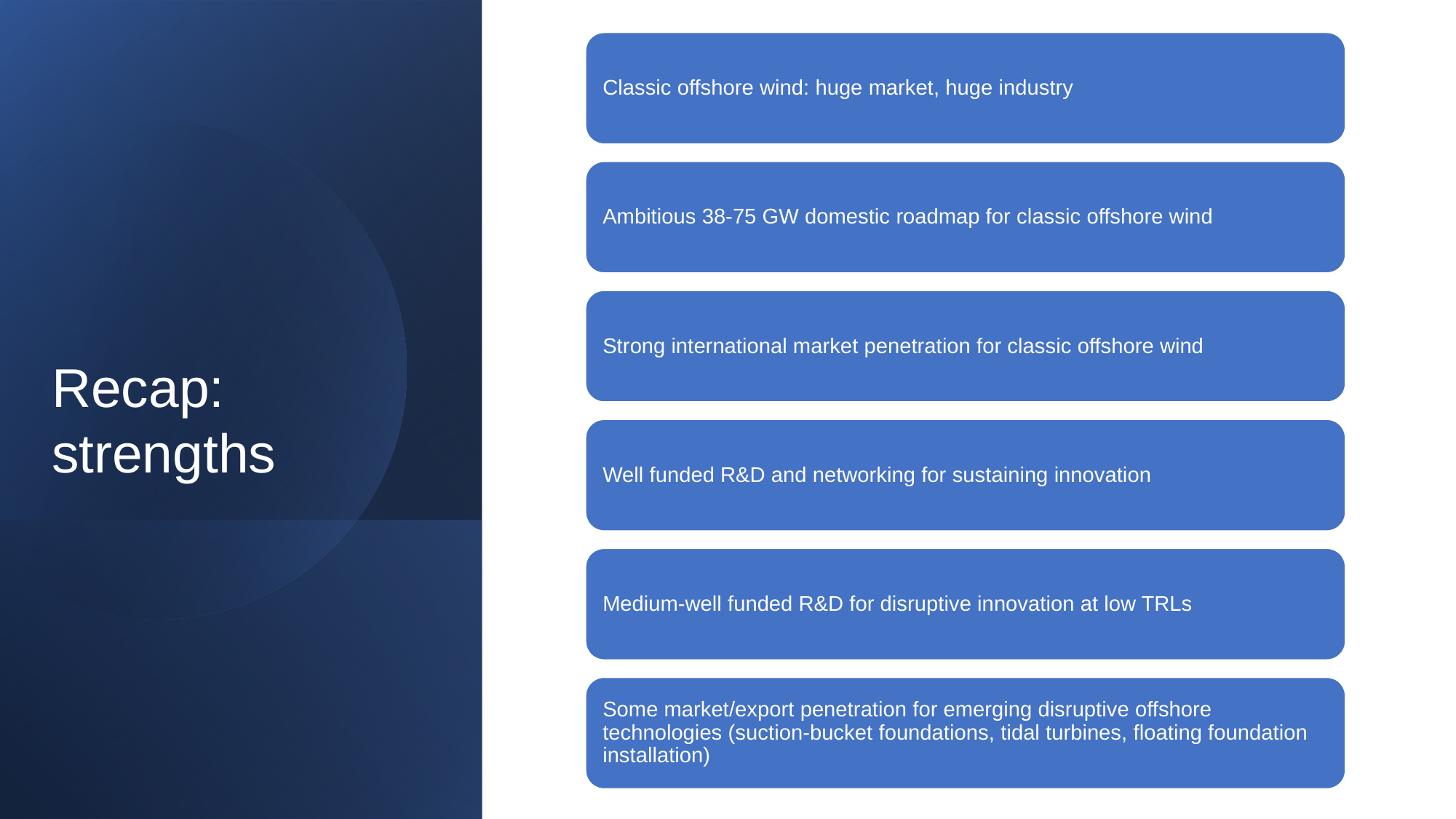

Classic offshore wind: huge market, huge industry
Ambitious 38-75 GW domestic roadmap for classic offshore wind
Strong international market penetration for classic offshore wind
Well funded R&D and networking for sustaining innovation
Medium-well funded R&D for disruptive innovation at low TRLs
Some market/export penetration for emerging disruptive offshore technologies (suction-bucket foundations, tidal turbines, floating foundation installation)

# Recap: strengths